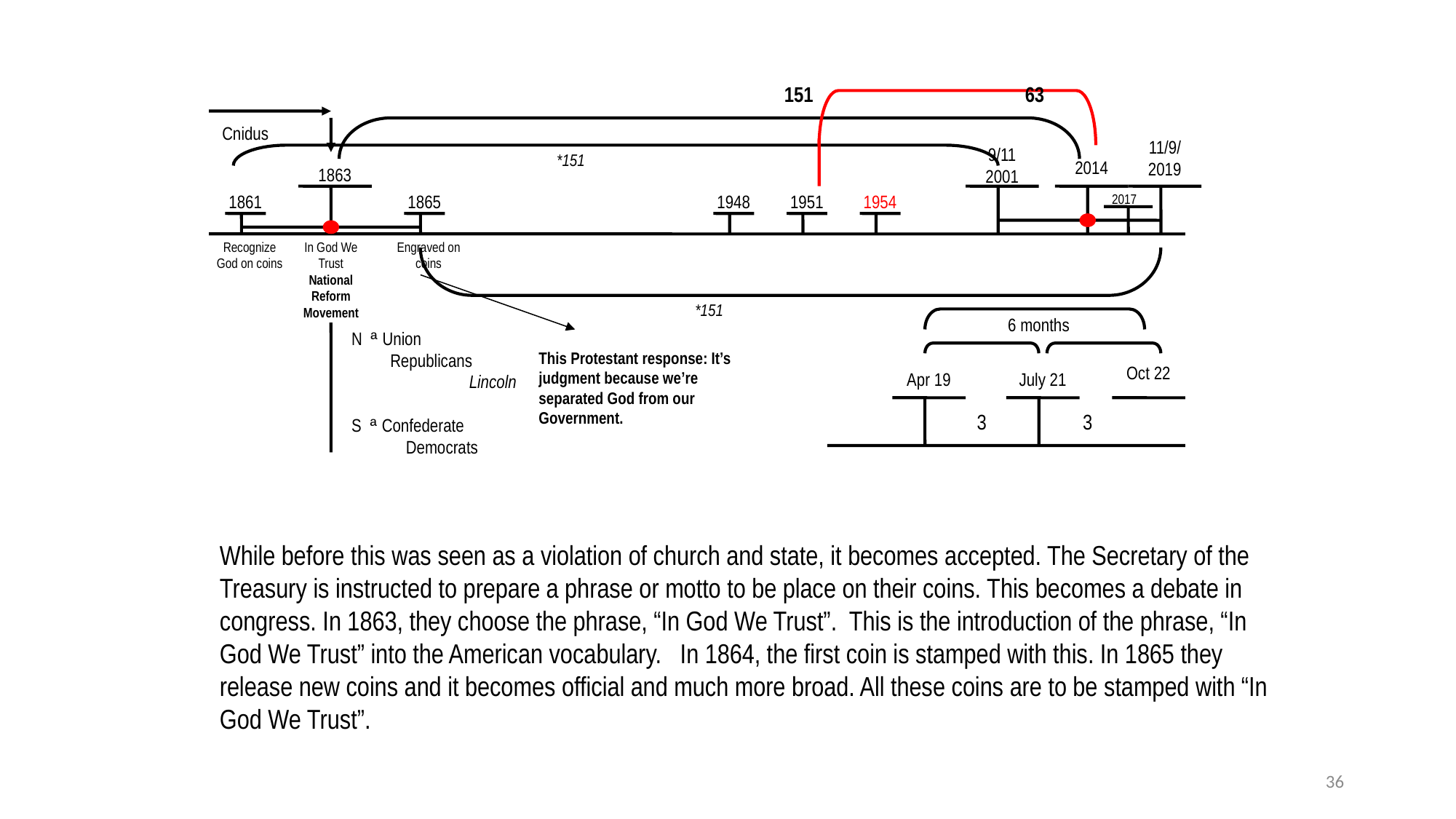

151
63

Cnidus

11/9/
2019

9/11
2001
*151
2014
1863
1861

1865
1948
1951
1954

2017

Recognize
God on coins

In God We Trust
National Reform Movement

Engraved on coins

*151

6 months

N  ª Union
         Republicans
	  Lincoln

S  ª Confederate
             Democrats
This Protestant response: It’s judgment because we’re separated God from our Government.
Oct 22
Apr 19
July 21

3
3

While before this was seen as a violation of church and state, it becomes accepted. The Secretary of the Treasury is instructed to prepare a phrase or motto to be place on their coins. This becomes a debate in congress. In 1863, they choose the phrase, “In God We Trust”.  This is the introduction of the phrase, “In God We Trust” into the American vocabulary.   In 1864, the first coin is stamped with this. In 1865 they release new coins and it becomes official and much more broad. All these coins are to be stamped with “In God We Trust”.
36